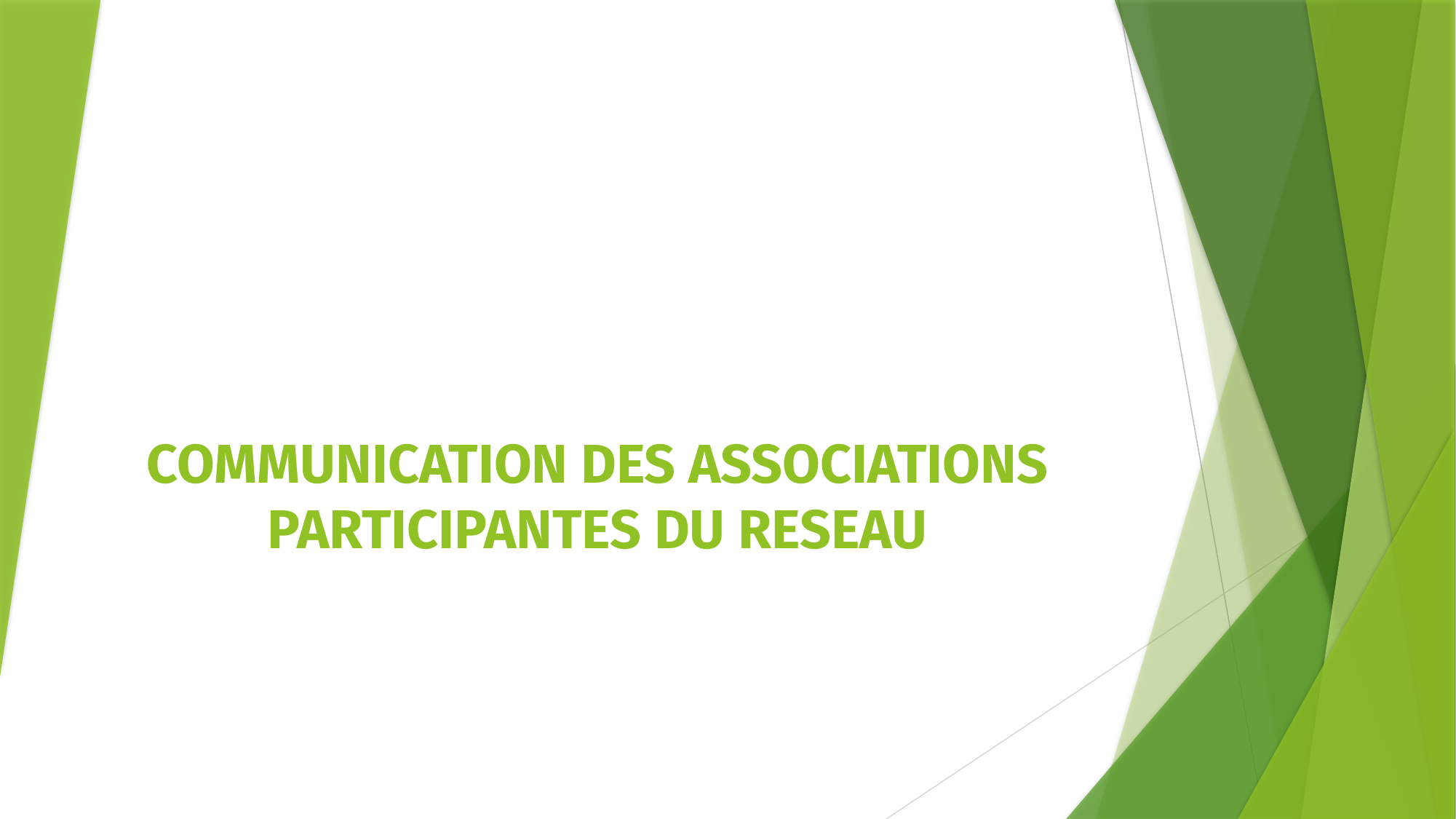

# COMMUNICATION DES ASSOCIATIONS PARTICIPANTES DU RESEAU